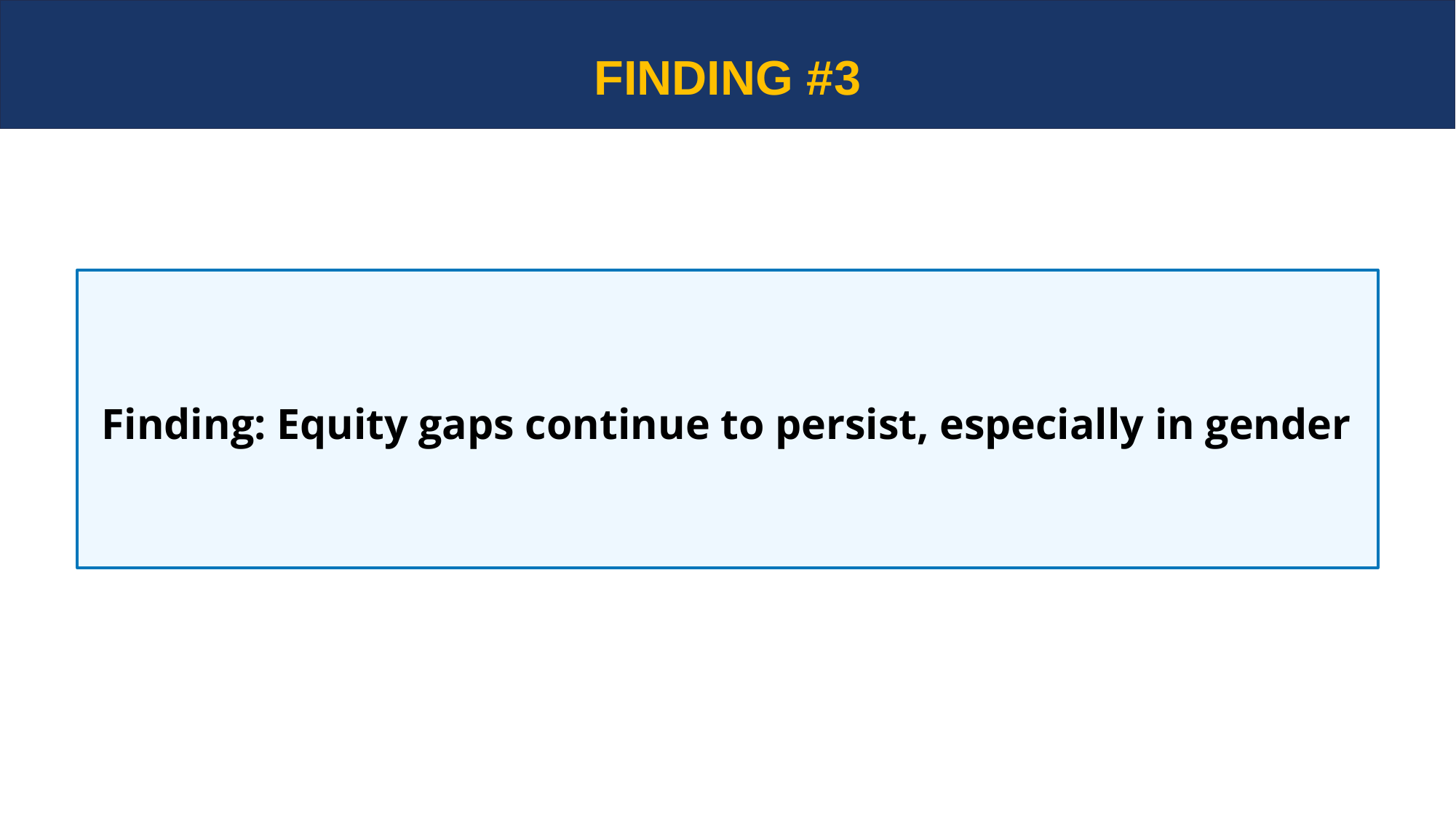

FINDING #3

Finding: Equity gaps continue to persist, especially in gender